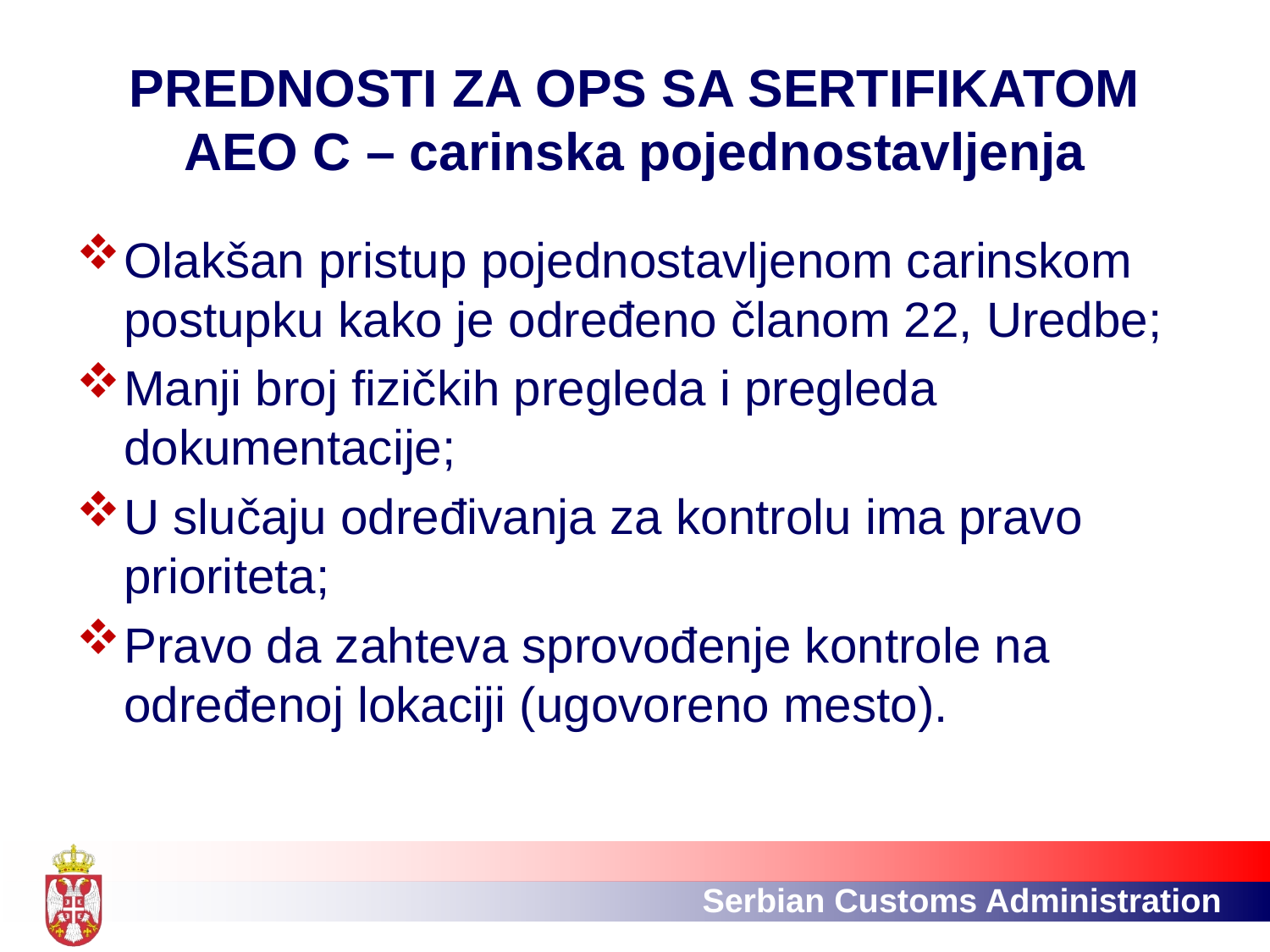

# PREDNOSTI ZA OPS SA SERTIFIKATOM AEO C – carinska pojednostavljenja
Olakšan pristup pojednostavljenom carinskom postupku kako je određeno članom 22, Uredbe;
Manji broj fizičkih pregleda i pregleda dokumentacije;
U slučaju određivanja za kontrolu ima pravo prioriteta;
Pravo da zahteva sprovođenje kontrole na određenoj lokaciji (ugovoreno mesto).